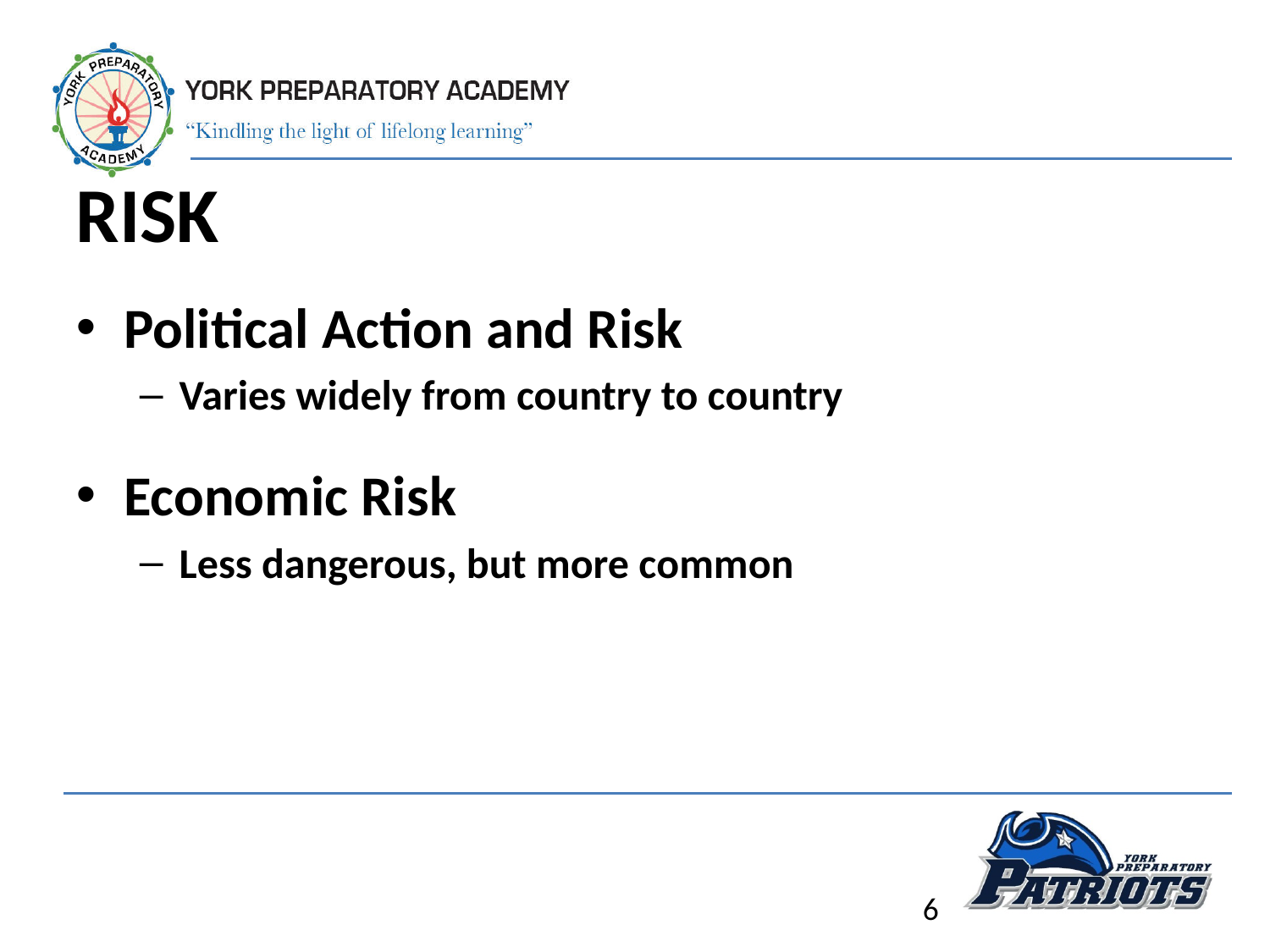

# RISK
Political Action and Risk
Varies widely from country to country

Economic Risk
Less dangerous, but more common
6